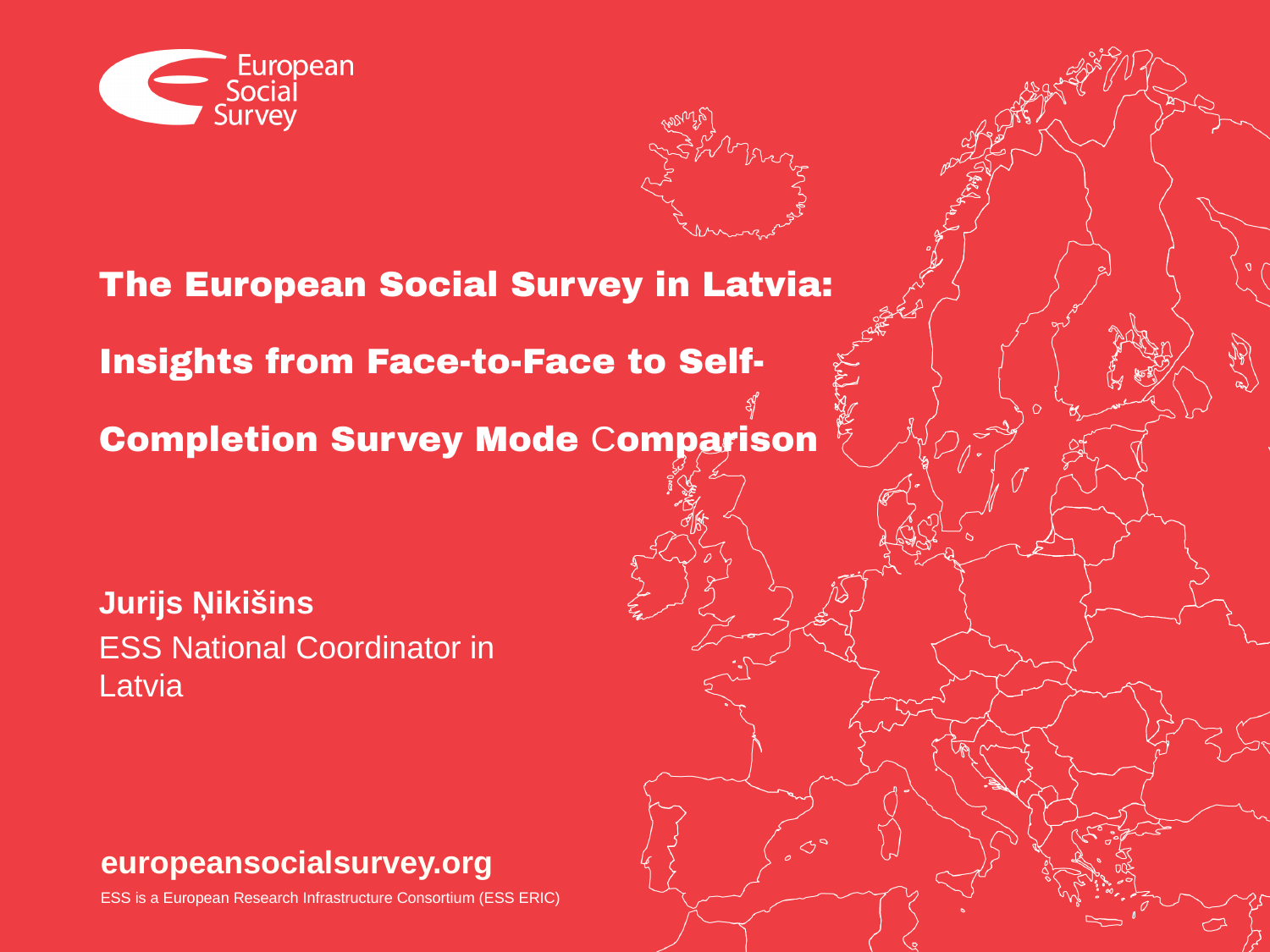

The European Social Survey in Latvia:
Insights from Face-to-Face to Self-Completion Survey Mode Сomparison
Jurijs Ņikišins
ESS National Coordinator in Latvia